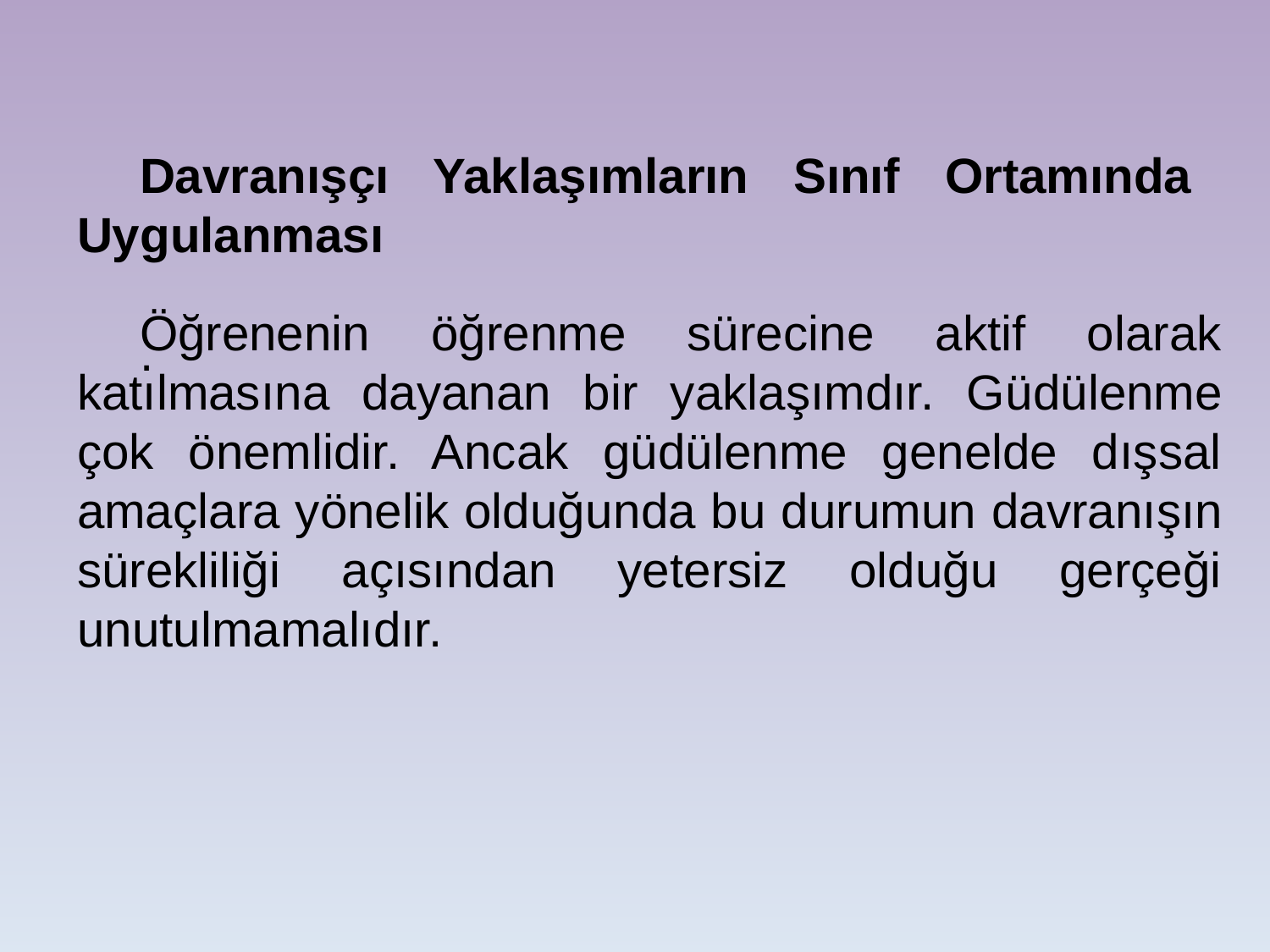

Davranışçı Yaklaşımların Sınıf Ortamında Uygulanması

.
Öğrenenin öğrenme sürecine aktif olarak katılmasına dayanan bir yaklaşımdır. Güdülenme çok önemlidir. Ancak güdülenme genelde dışsal amaçlara yönelik olduğunda bu durumun davranışın sürekliliği açısından yetersiz olduğu gerçeği unutulmamalıdır.